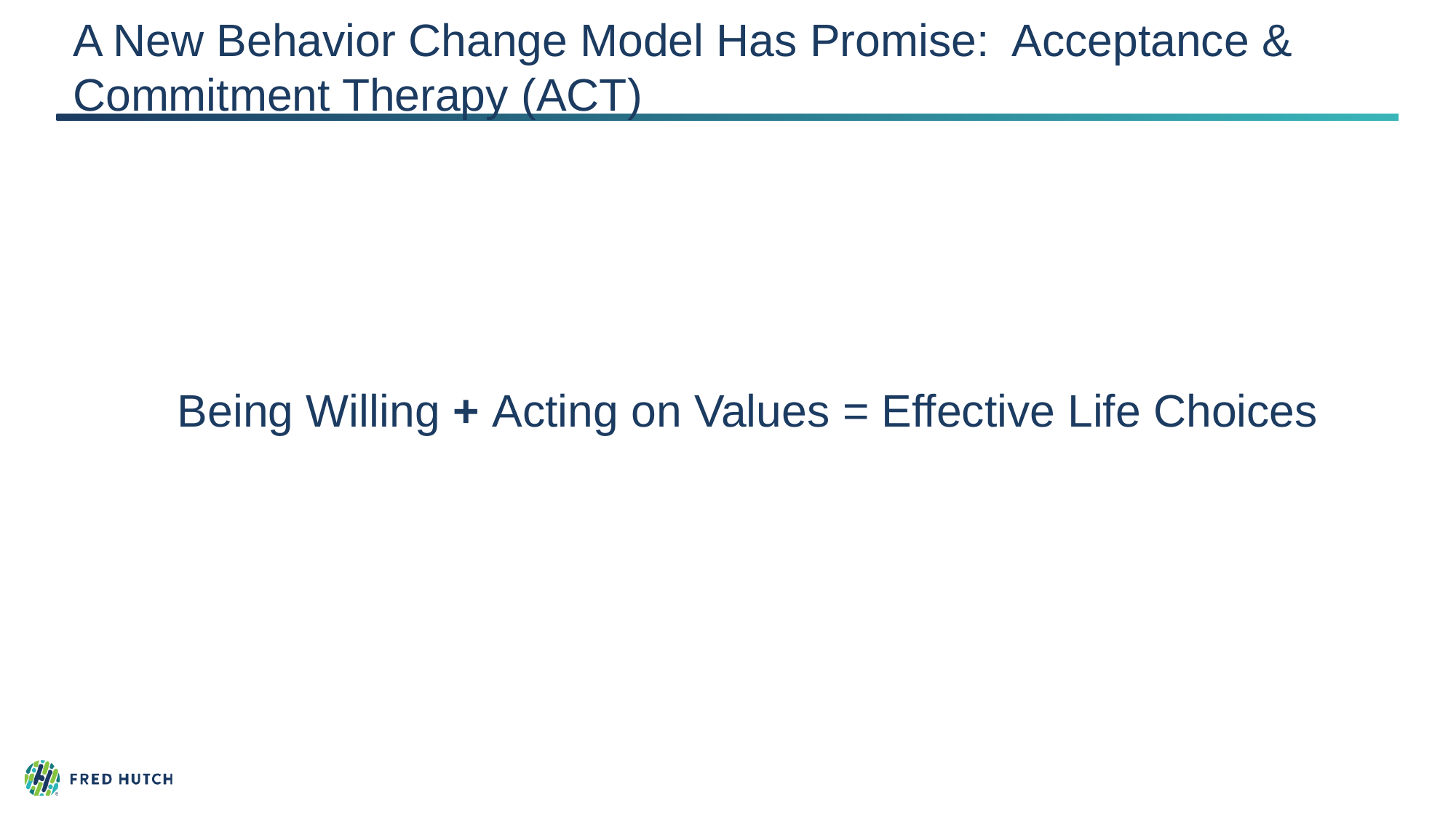

# A New Behavior Change Model Has Promise:  Acceptance & Commitment Therapy (ACT)
Being Willing + Acting on Values = Effective Life Choices